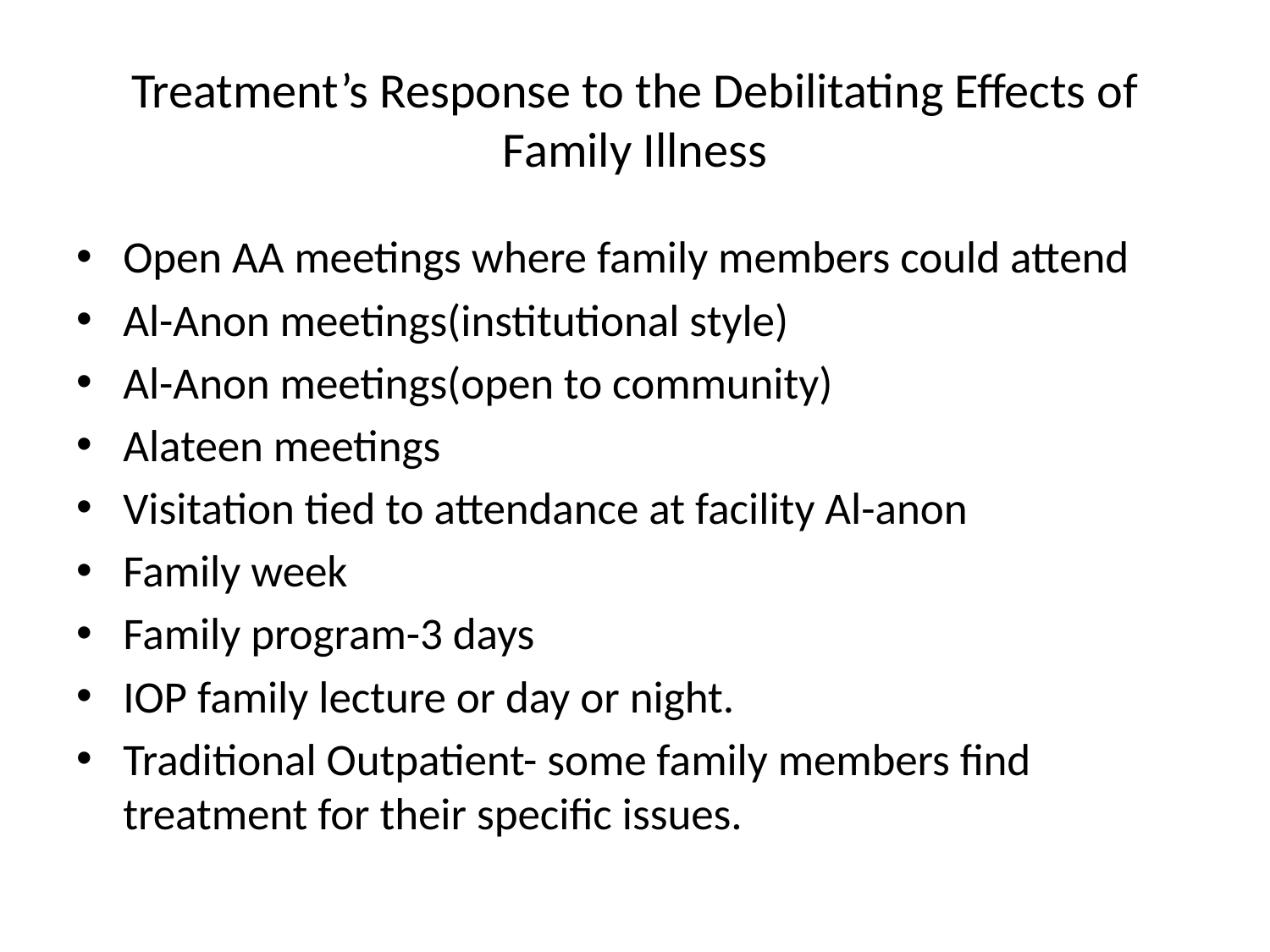

# Treatment’s Response to the Debilitating Effects of Family Illness
Open AA meetings where family members could attend
Al-Anon meetings(institutional style)
Al-Anon meetings(open to community)
Alateen meetings
Visitation tied to attendance at facility Al-anon
Family week
Family program-3 days
IOP family lecture or day or night.
Traditional Outpatient- some family members find treatment for their specific issues.